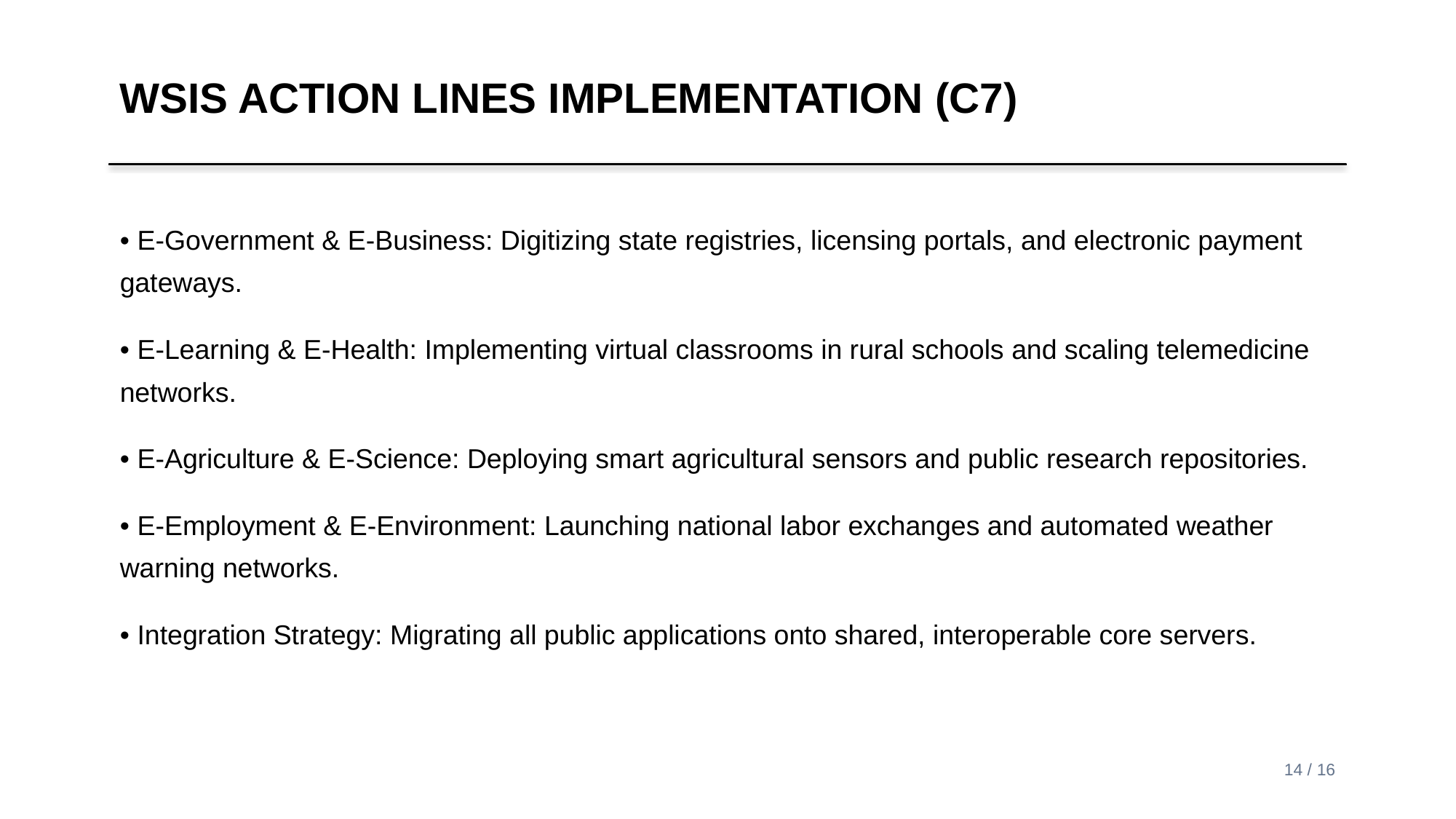

WSIS ACTION LINES IMPLEMENTATION (C7)

• E-Government & E-Business: Digitizing state registries, licensing portals, and electronic payment gateways.
• E-Learning & E-Health: Implementing virtual classrooms in rural schools and scaling telemedicine networks.
• E-Agriculture & E-Science: Deploying smart agricultural sensors and public research repositories.
• E-Employment & E-Environment: Launching national labor exchanges and automated weather warning networks.
• Integration Strategy: Migrating all public applications onto shared, interoperable core servers.
14 / 16